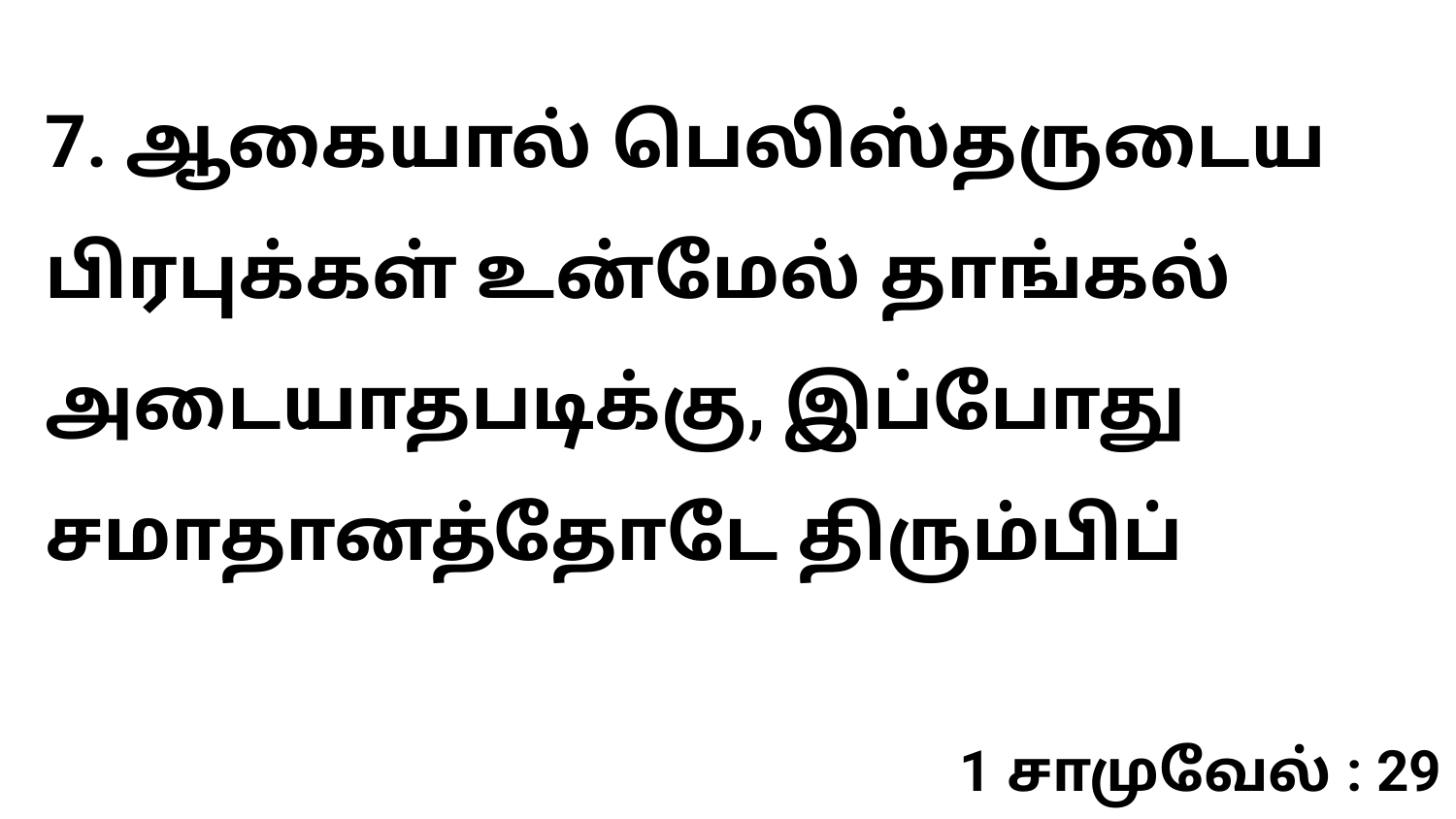

7. ஆகையால் பெலிஸ்தருடைய பிரபுக்கள் உன்மேல் தாங்கல் அடையாதபடிக்கு, இப்போது சமாதானத்தோடே திரும்பிப்
1 சாமுவேல் : 29